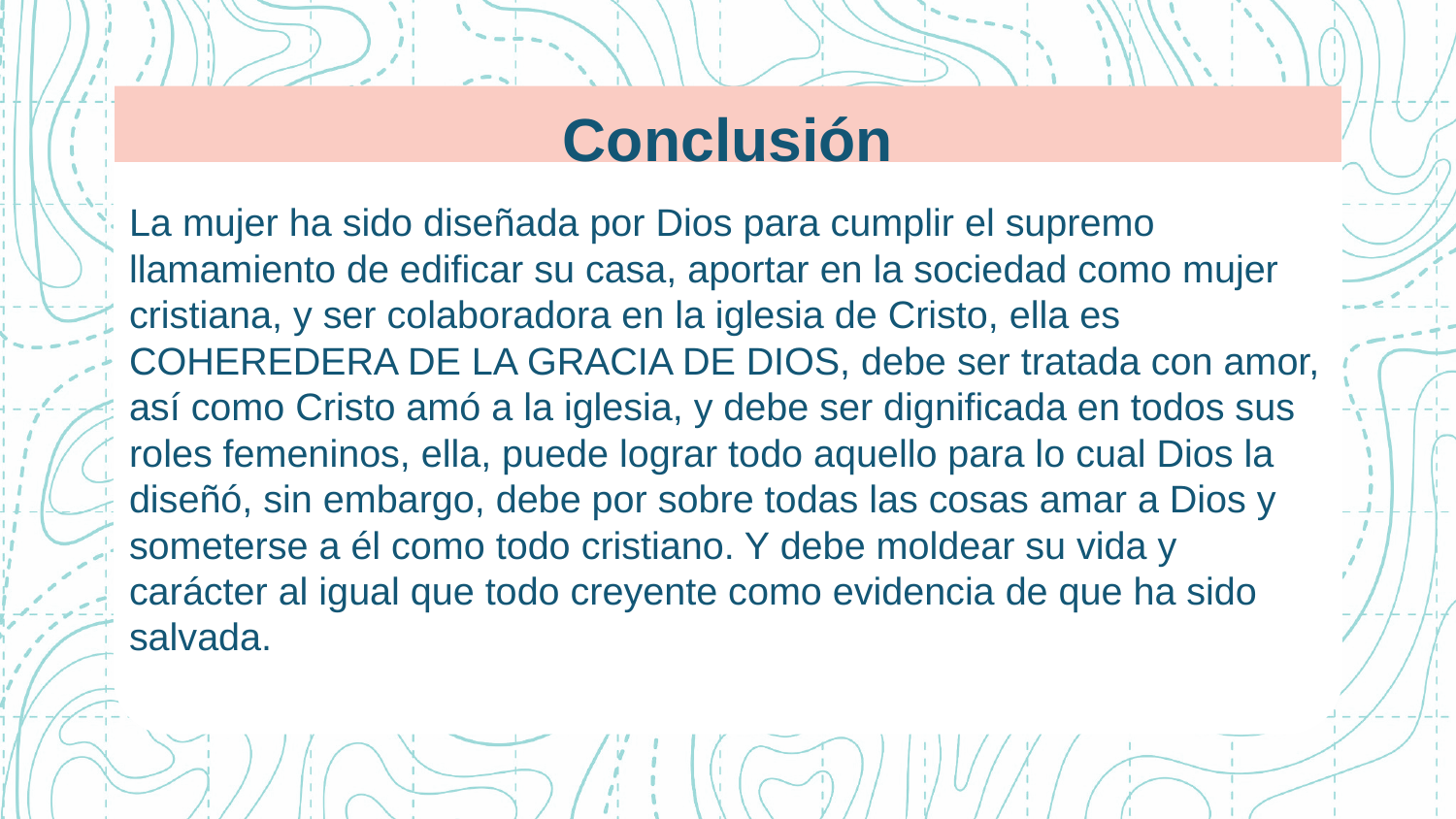

# Conclusión
La mujer ha sido diseñada por Dios para cumplir el supremo llamamiento de edificar su casa, aportar en la sociedad como mujer cristiana, y ser colaboradora en la iglesia de Cristo, ella es COHEREDERA DE LA GRACIA DE DIOS, debe ser tratada con amor, así como Cristo amó a la iglesia, y debe ser dignificada en todos sus roles femeninos, ella, puede lograr todo aquello para lo cual Dios la diseñó, sin embargo, debe por sobre todas las cosas amar a Dios y someterse a él como todo cristiano. Y debe moldear su vida y carácter al igual que todo creyente como evidencia de que ha sido salvada.